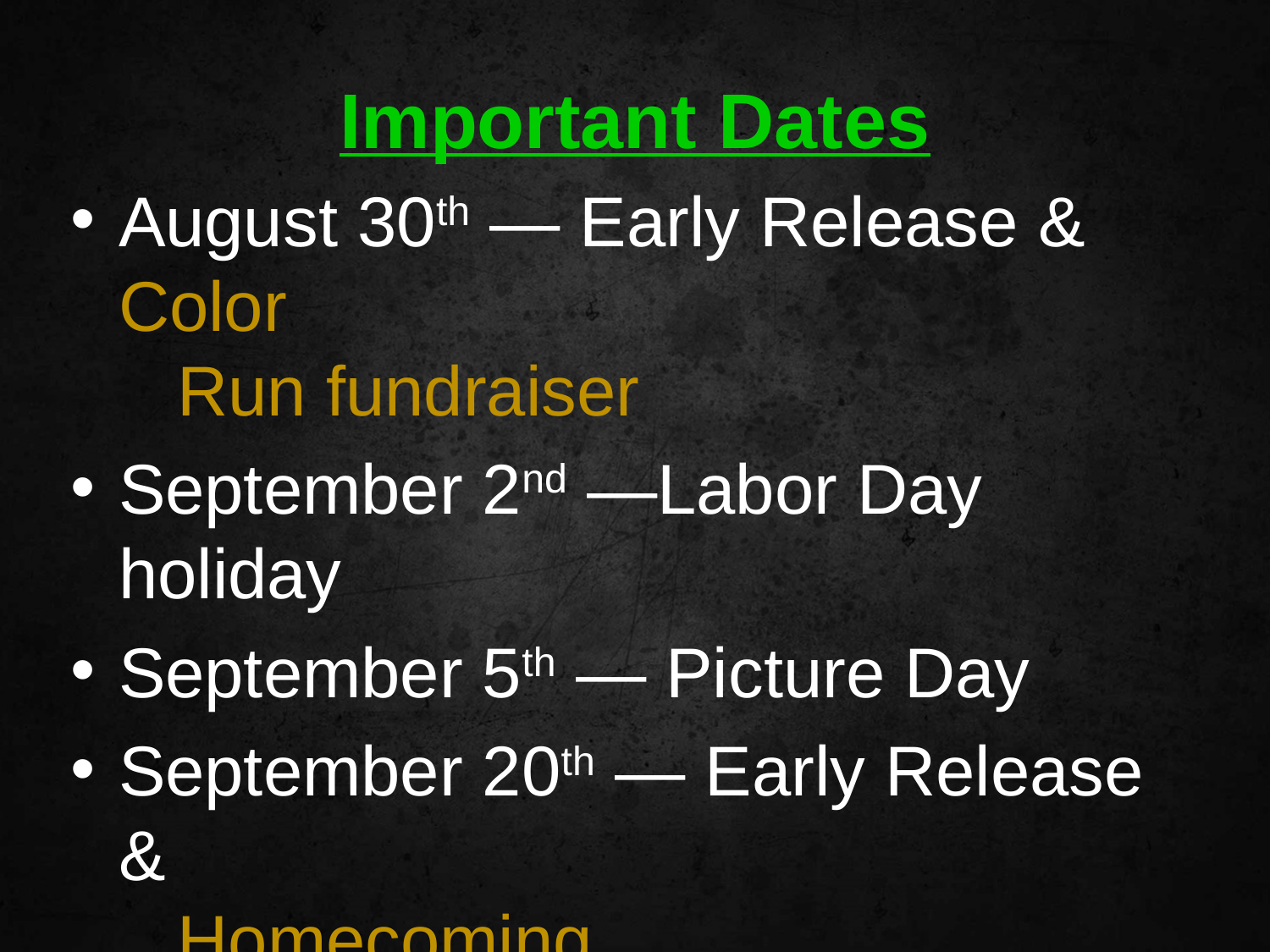

# Important Dates
August 30th — Early Release & Color
   Run fundraiser
September 2nd —Labor Day holiday
September 5th — Picture Day
September 20th — Early Release &
   Homecoming
October 11th & 14th - Student Holiday
October 15th, 17th, & 18th – ITBS